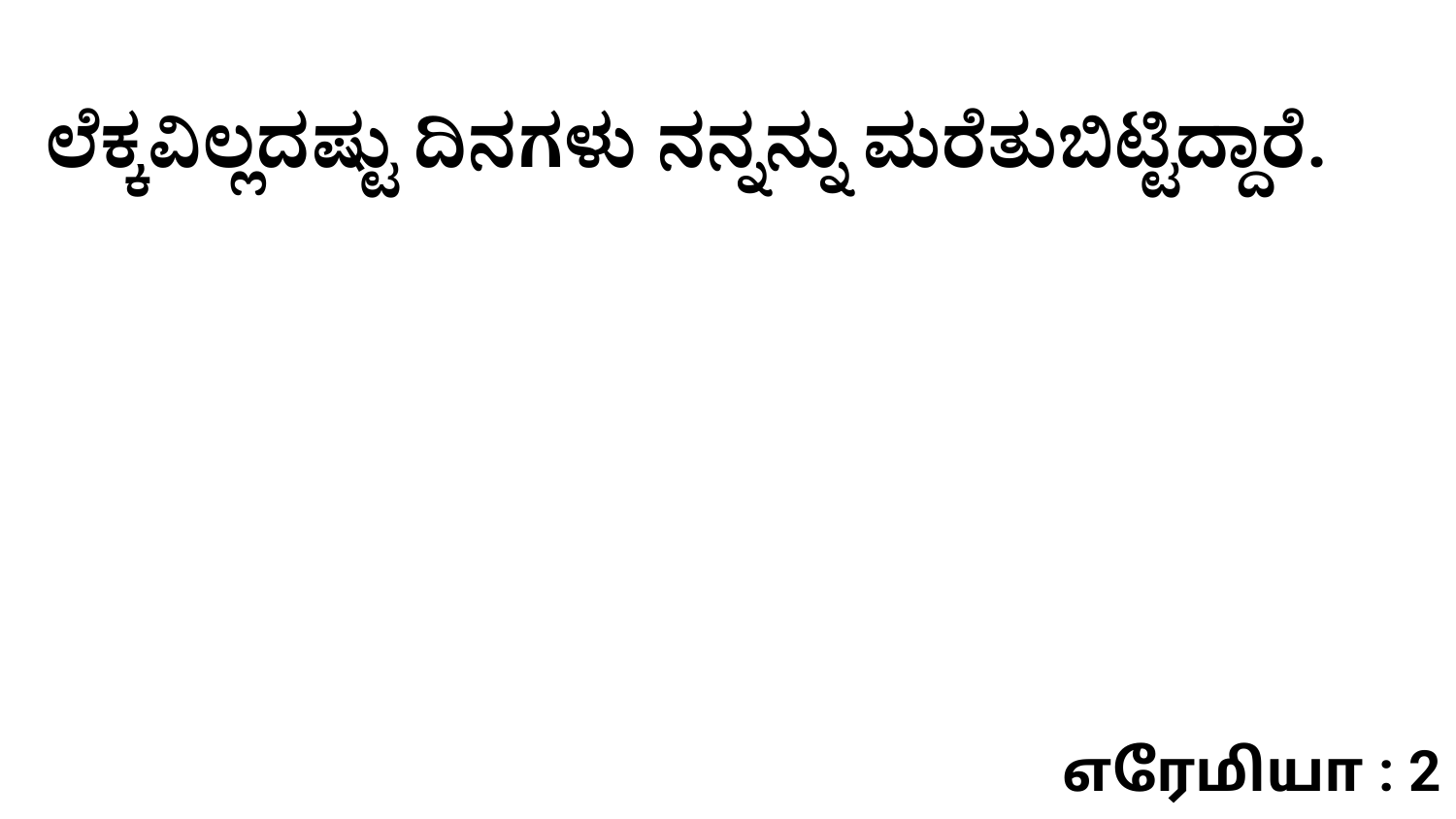

ಲೆಕ್ಕವಿಲ್ಲದಷ್ಟು ದಿನಗಳು ನನ್ನನ್ನು ಮರೆತುಬಿಟ್ಟಿದ್ದಾರೆ.
எரேமியா : 2